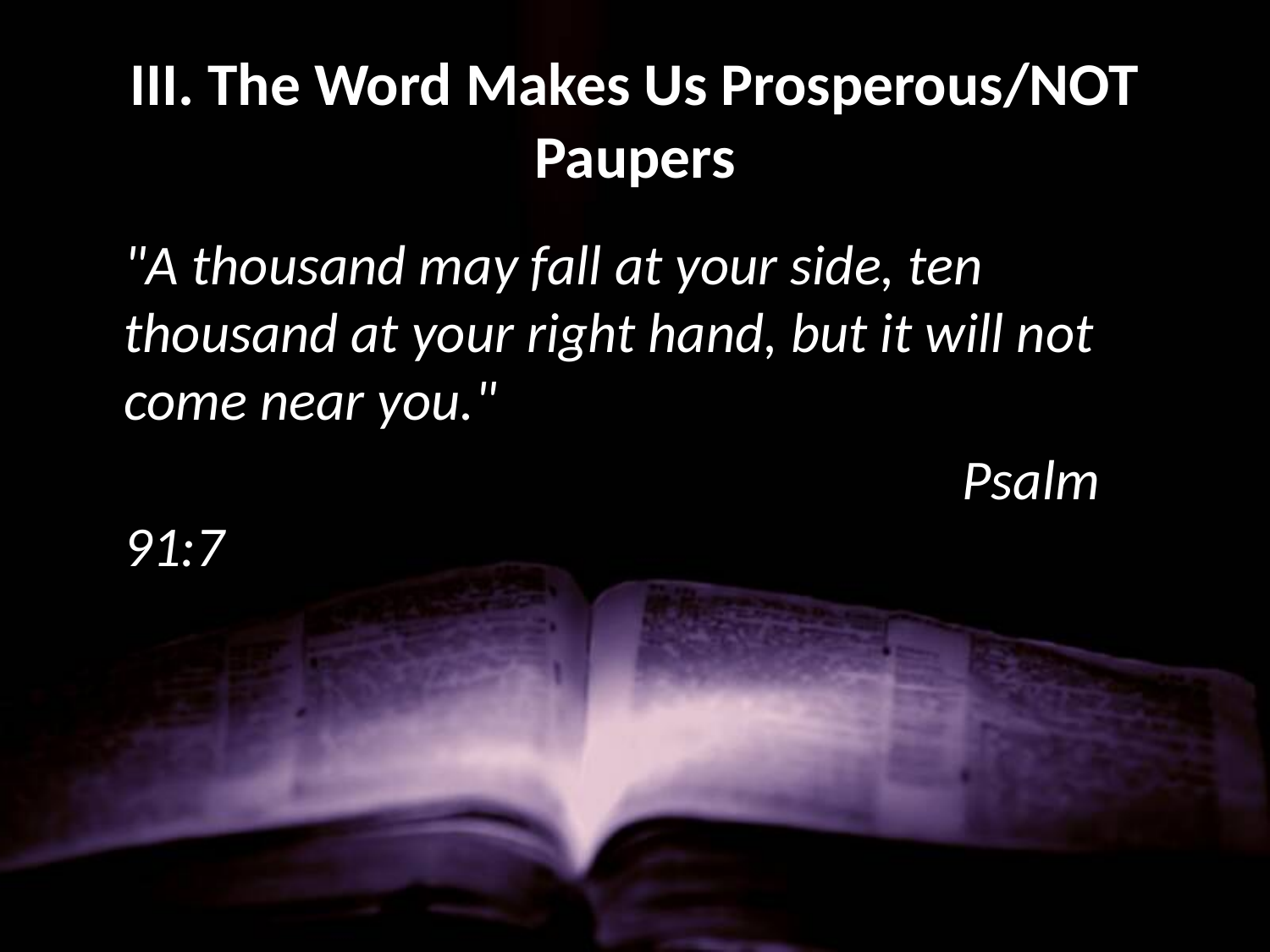

# III. The Word Makes Us Prosperous/NOT Paupers
	"A thousand may fall at your side, ten thousand at your right hand, but it will not come near you."
							      Psalm 91:7